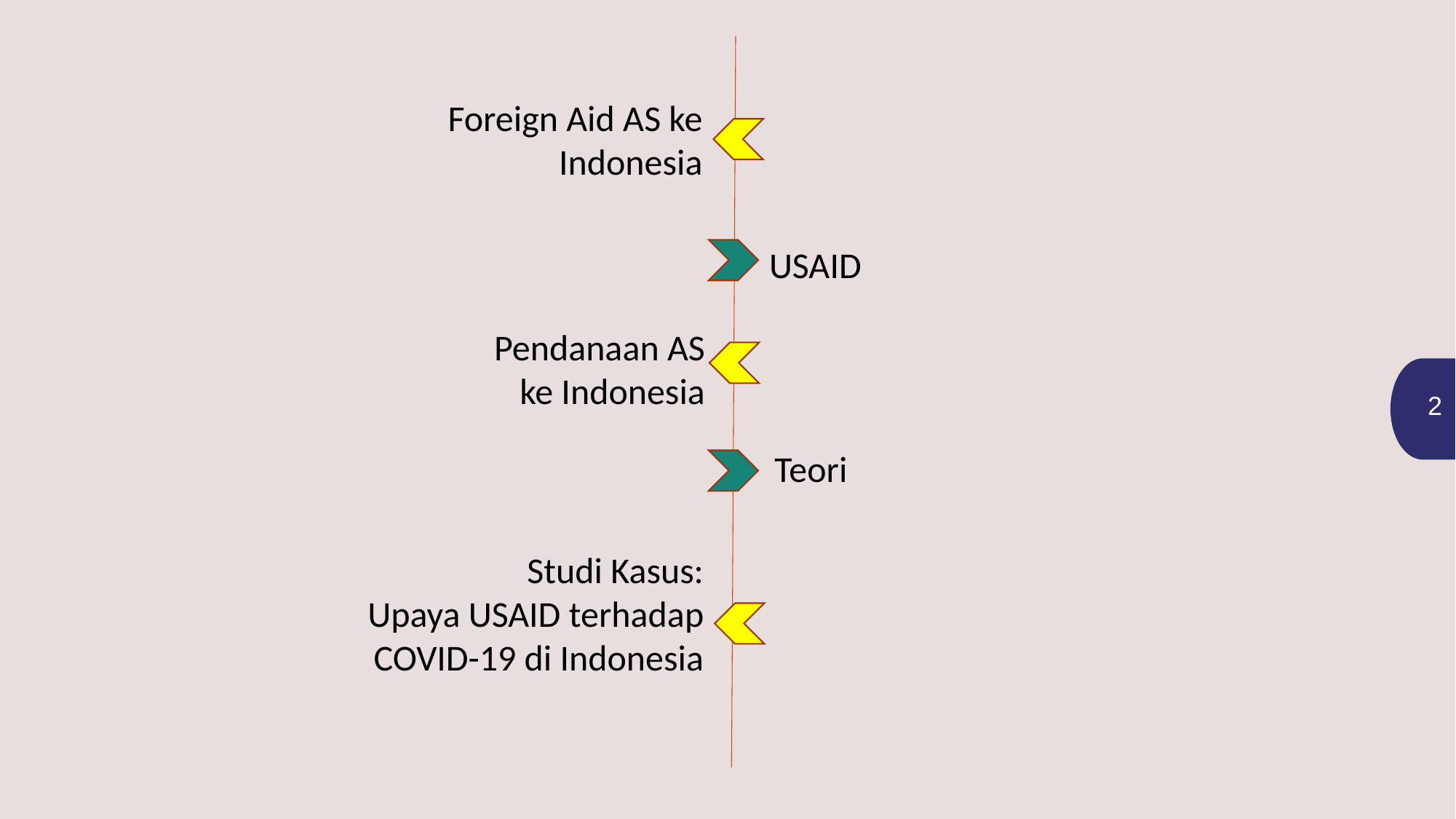

Foreign Aid AS ke Indonesia

USAID

Pendanaan AS ke Indonesia

2
Teori

Studi Kasus:
Upaya USAID terhadap COVID-19 di Indonesia